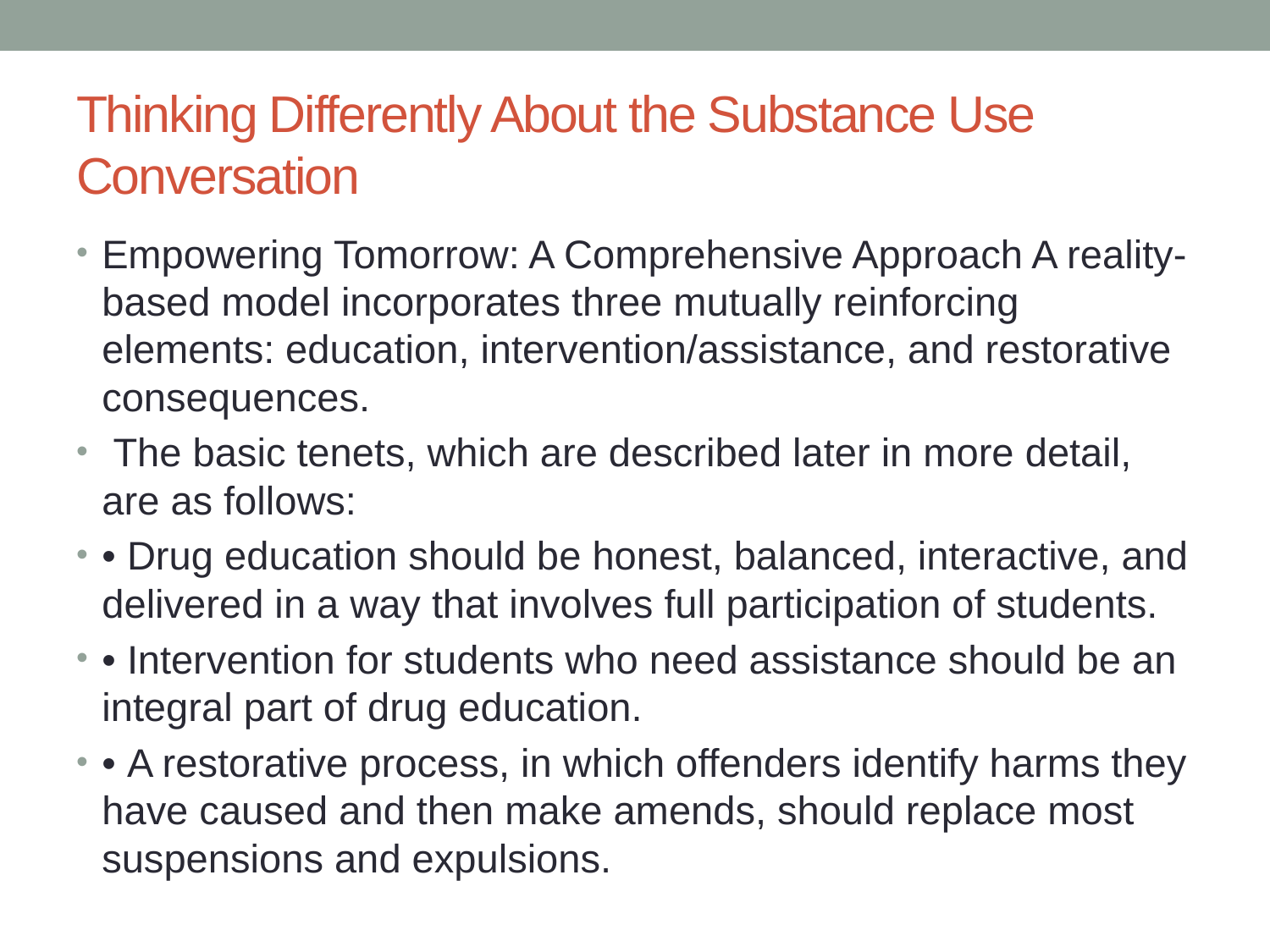

# Thinking Differently About the Substance Use Conversation
Empowering Tomorrow: A Comprehensive Approach A reality-based model incorporates three mutually reinforcing elements: education, intervention/assistance, and restorative consequences.
 The basic tenets, which are described later in more detail, are as follows:
• Drug education should be honest, balanced, interactive, and delivered in a way that involves full participation of students.
• Intervention for students who need assistance should be an integral part of drug education.
• A restorative process, in which offenders identify harms they have caused and then make amends, should replace most suspensions and expulsions.